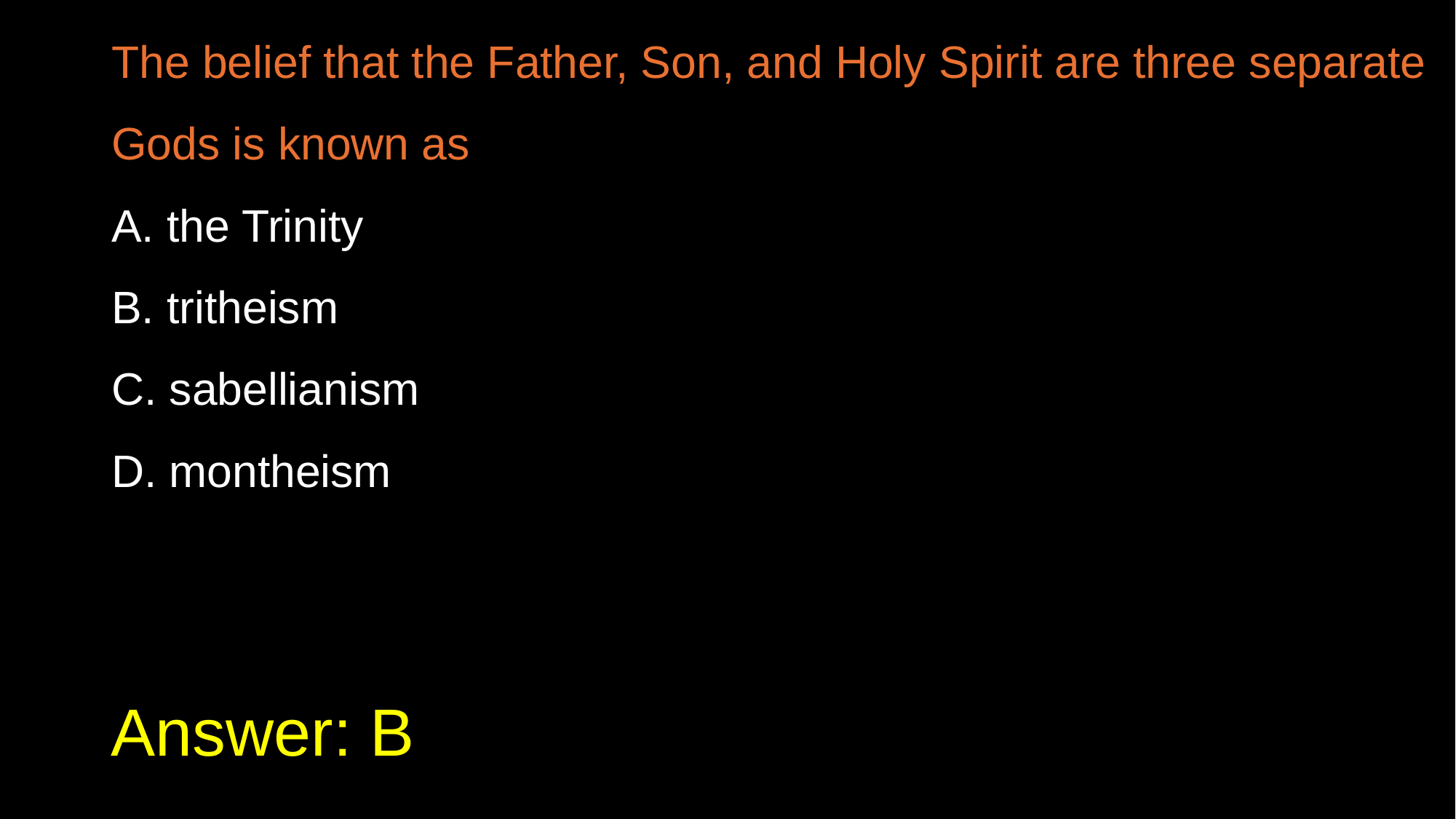

The belief that the Father, Son, and Holy Spirit are three separate Gods is known as
A. the Trinity
B. tritheism
C. sabellianism
D. montheism
# Answer: B